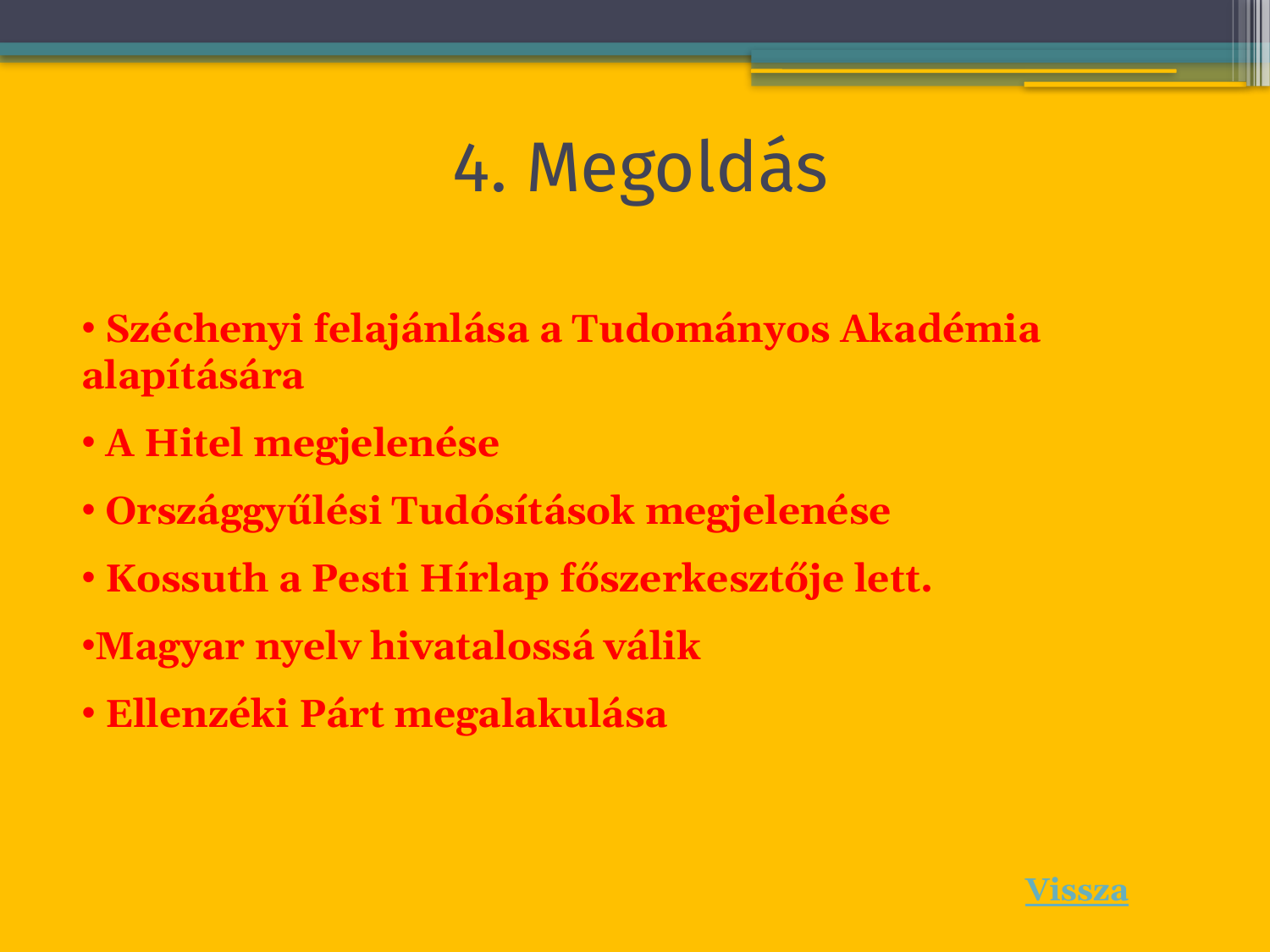

# 4. Megoldás
 Széchenyi felajánlása a Tudományos Akadémia alapítására
 A Hitel megjelenése
 Országgyűlési Tudósítások megjelenése
 Kossuth a Pesti Hírlap főszerkesztője lett.
Magyar nyelv hivatalossá válik
 Ellenzéki Párt megalakulása
Vissza